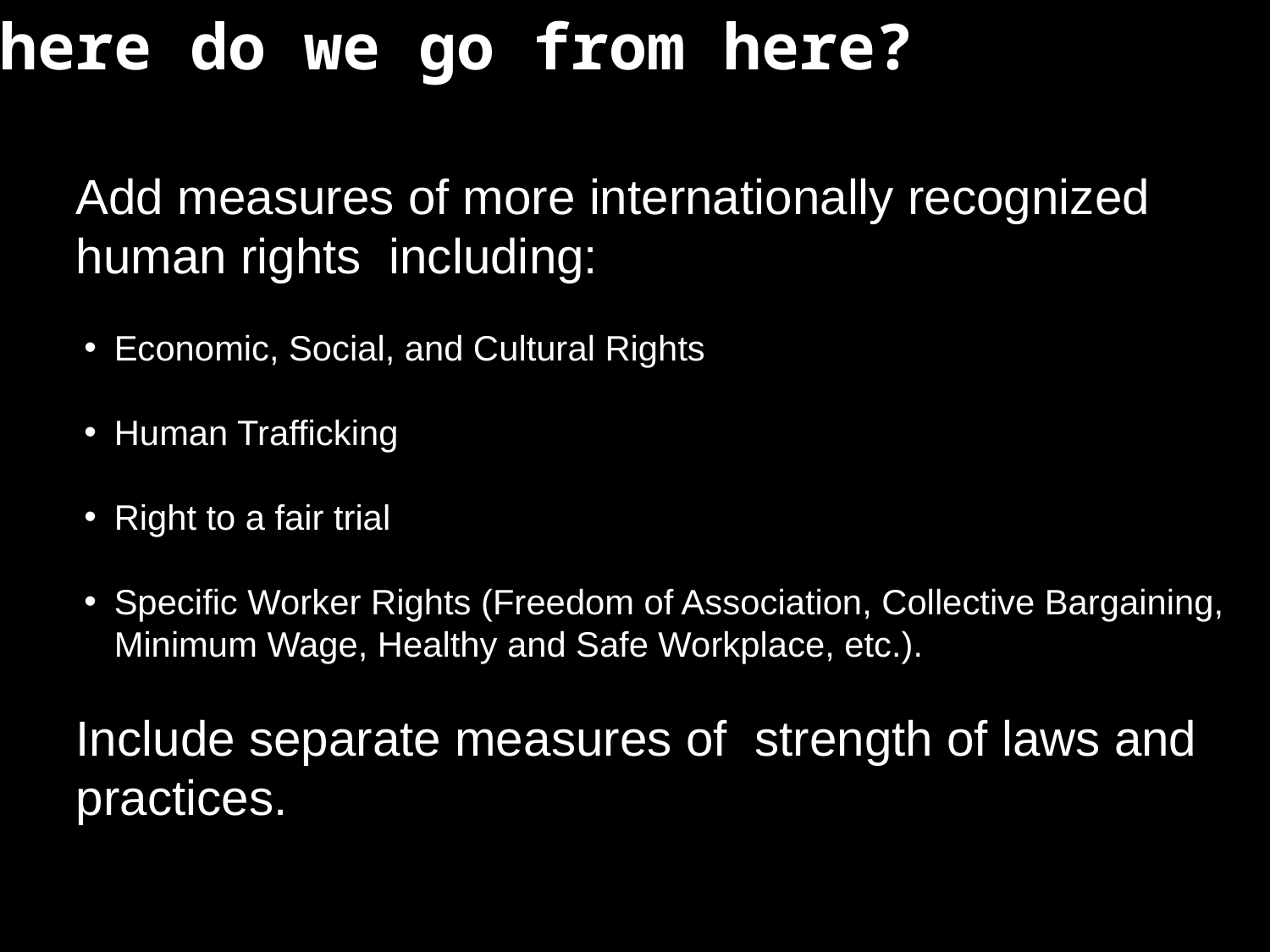

Where do we go from here?

Add measures of more internationally recognized human rights  including:

Economic, Social, and Cultural Rights

Human Trafficking

Right to a fair trial

Specific Worker Rights (Freedom of Association, Collective Bargaining, Minimum Wage, Healthy and Safe Workplace, etc.).

Include separate measures of  strength of laws and practices.